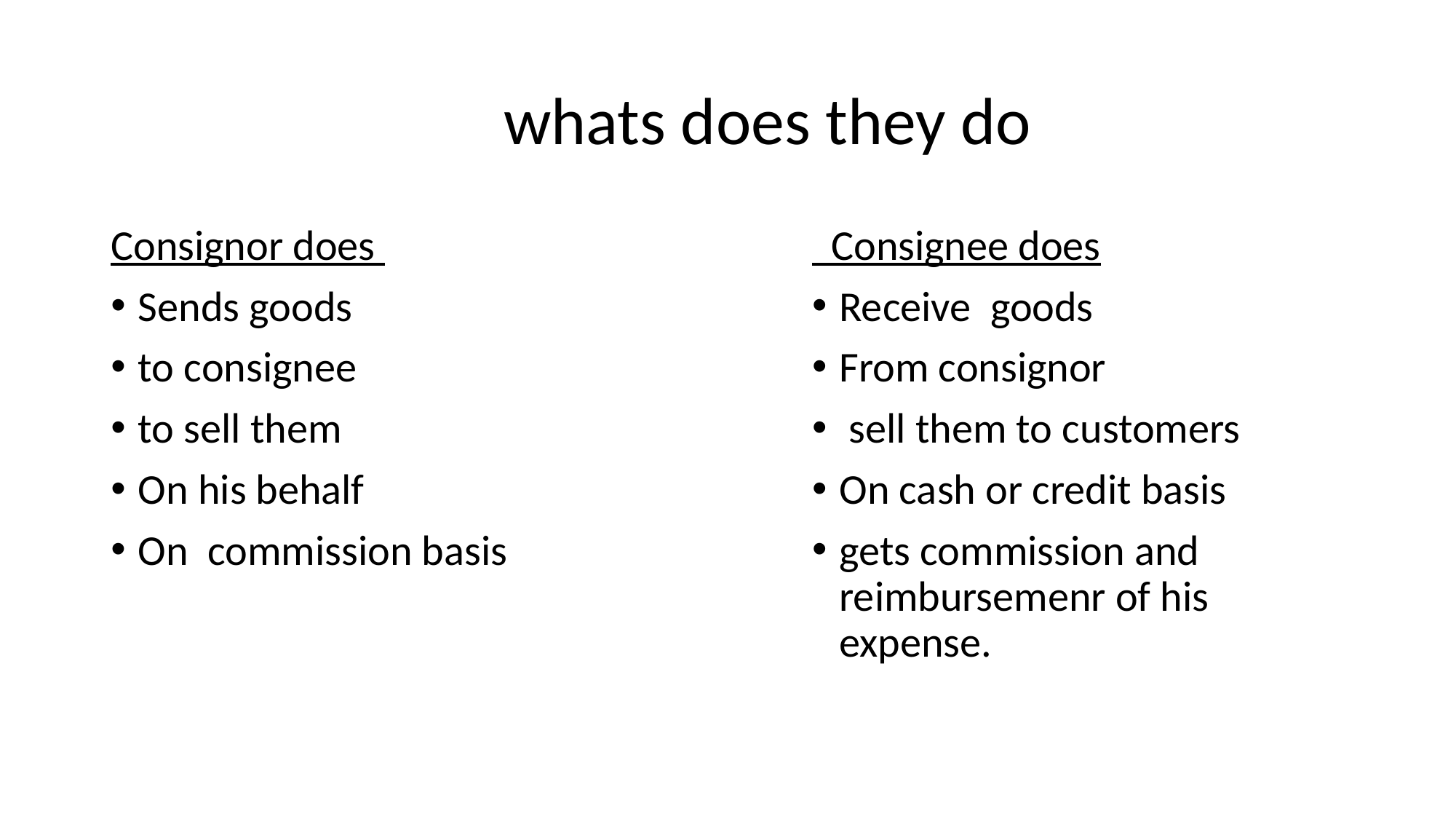

# whats does they do
Consignor does
Sends goods
to consignee
to sell them
On his behalf
On  commission basis
  Consignee does
Receive  goods
From consignor
 sell them to customers
On cash or credit basis
gets commission and reimbursemenr of his  expense.